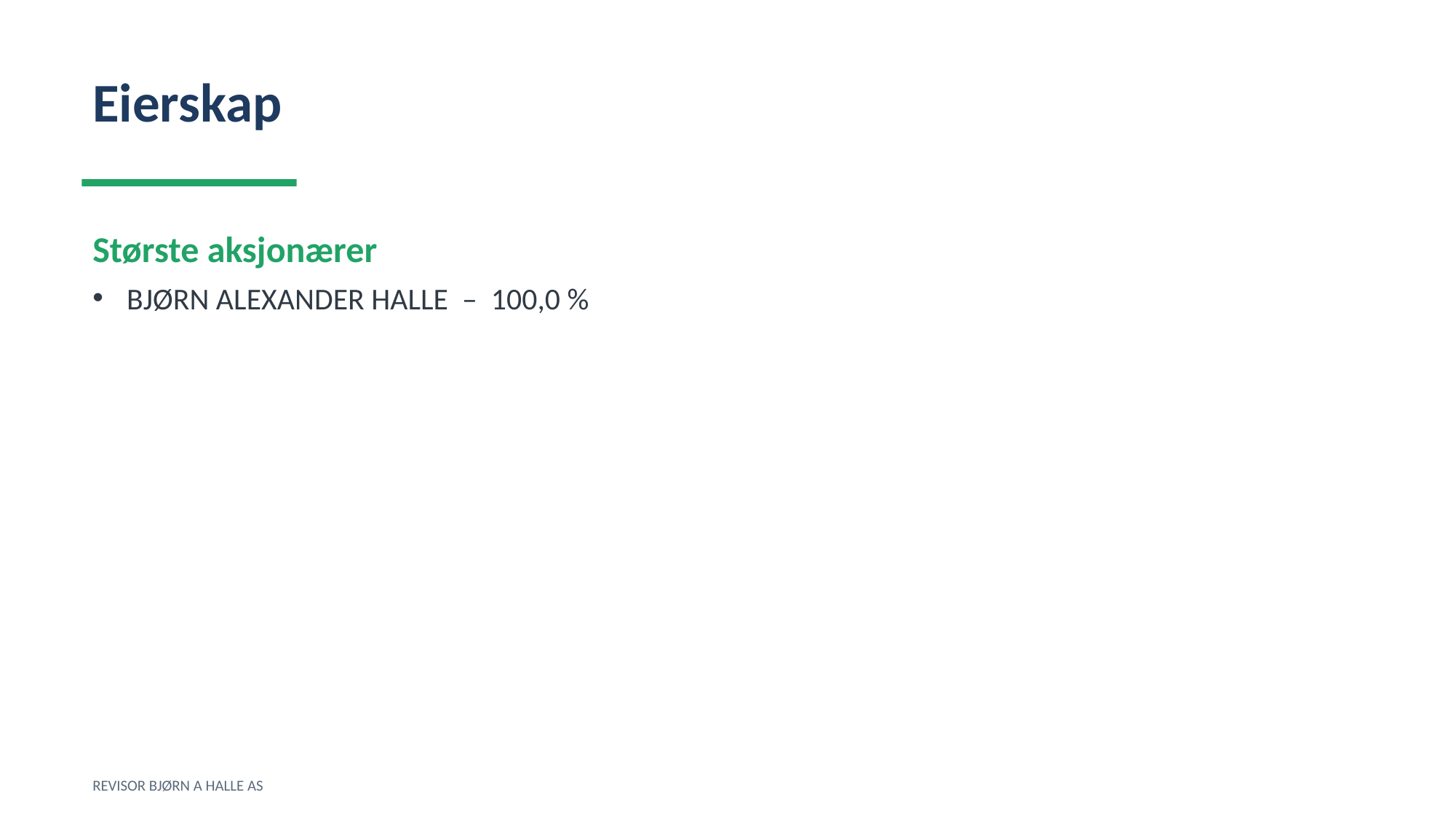

Eierskap

Største aksjonærer
BJØRN ALEXANDER HALLE  –  100,0 %
REVISOR BJØRN A HALLE AS